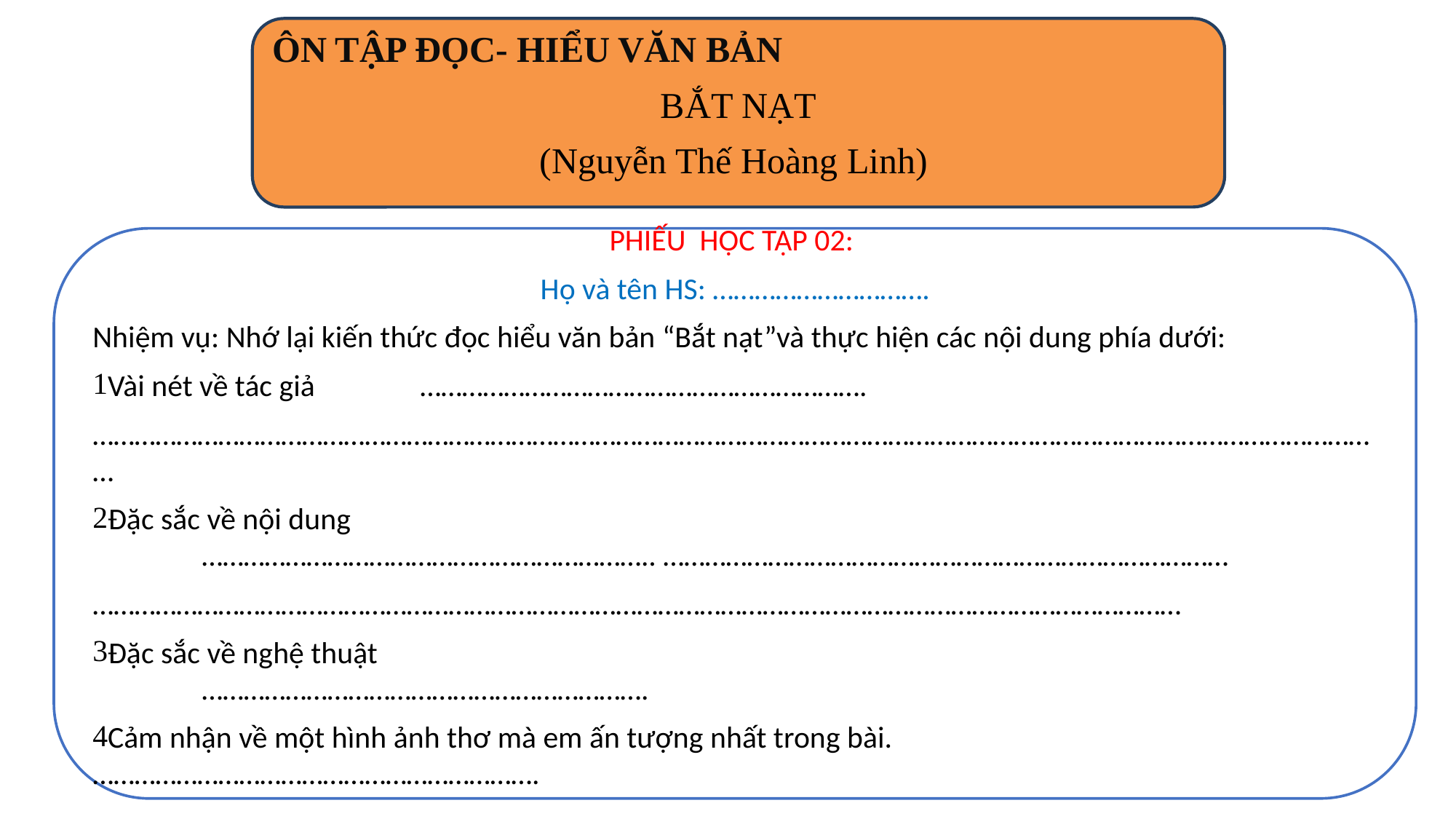

ÔN TẬP ĐỌC- HIỂU VĂN BẢN
BẮT NẠT
(Nguyễn Thế Hoàng Linh)

PHIẾU  HỌC TẬP 02:
Họ và tên HS: ………………………….
Nhiệm vụ: Nhớ lại kiến thức đọc hiểu văn bản “Bắt nạt”và thực hiện các nội dung phía dưới:
Vài nét về tác giả 	……………………………………………………….
……………………………………………………………………………………………………………………………………………………………………
Đặc sắc về nội dung
	……………………………………………………….. ………………………………………………………………………
…………………………………………………………………………………………………………………………………………
Đặc sắc về nghệ thuật
	……………………………………………………….
Cảm nhận về một hình ảnh thơ mà em ấn tượng nhất trong bài.	……………………………………………………….
……………………………………………………….

\\\